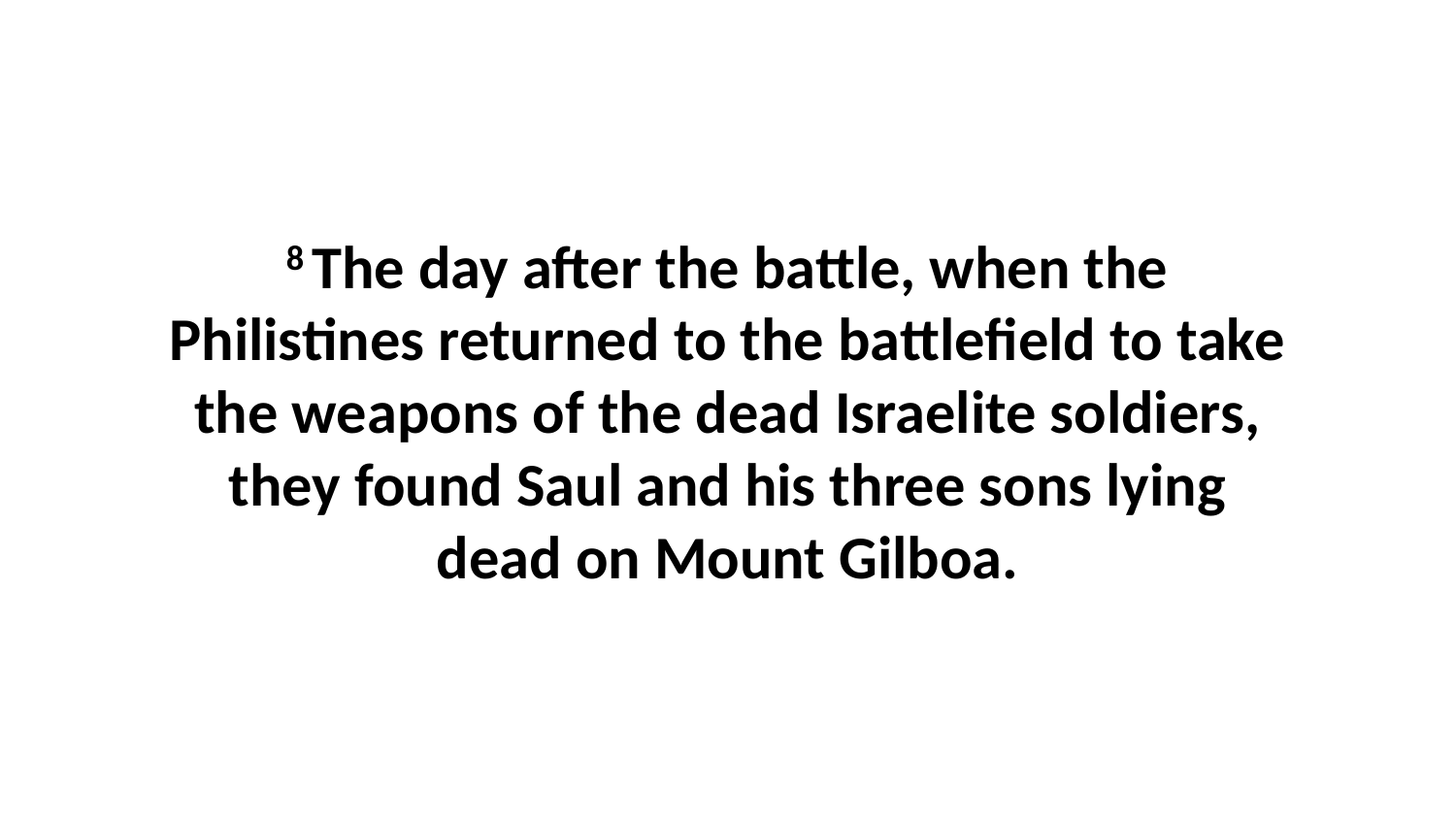

8 The day after the battle, when the Philistines returned to the battlefield to take the weapons of the dead Israelite soldiers, they found Saul and his three sons lying dead on Mount Gilboa.